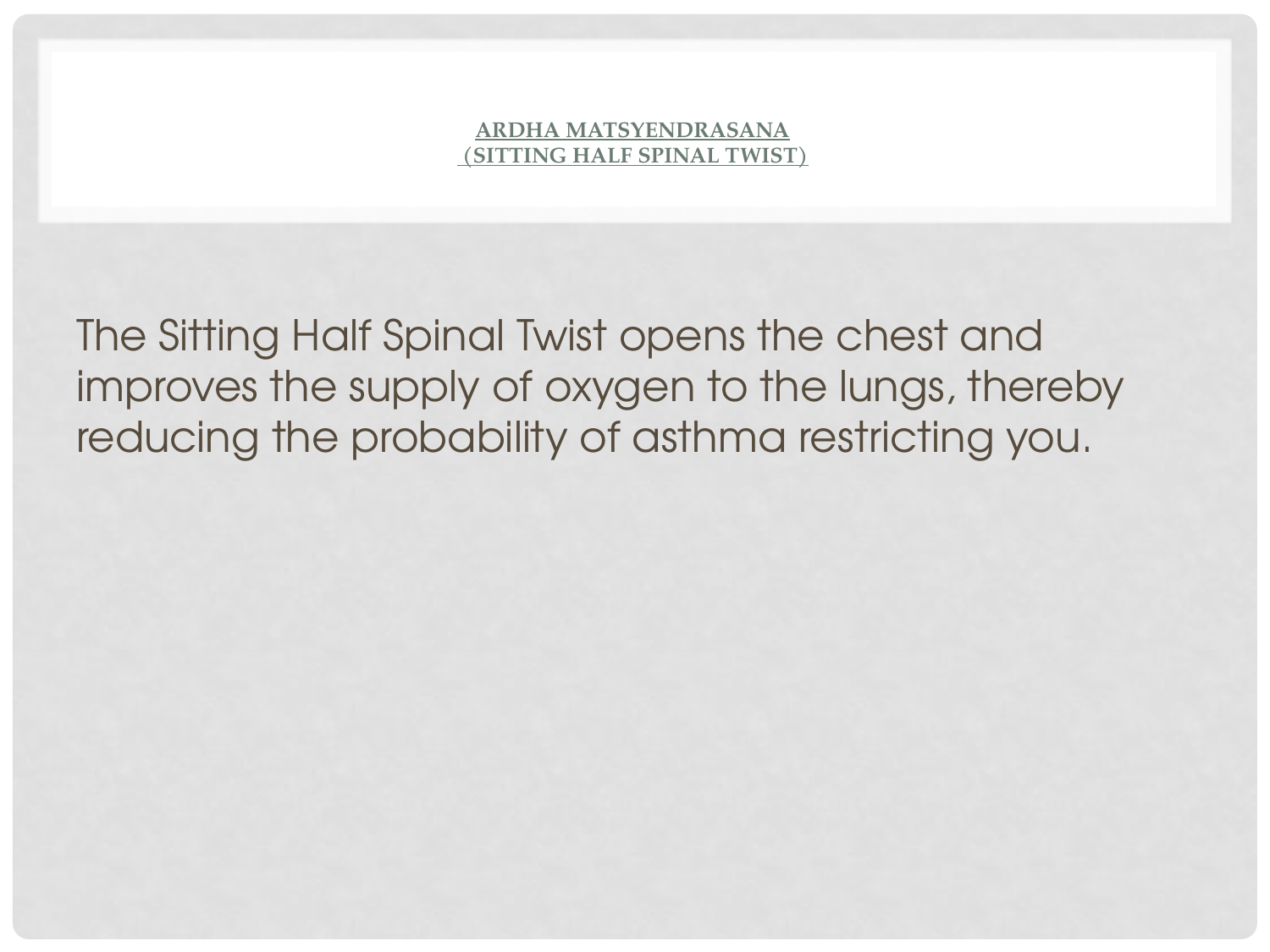

# Ardha Matsyendrasana (Sitting Half Spinal Twist)

The Sitting Half Spinal Twist opens the chest and improves the supply of oxygen to the lungs, thereby reducing the probability of asthma restricting you.